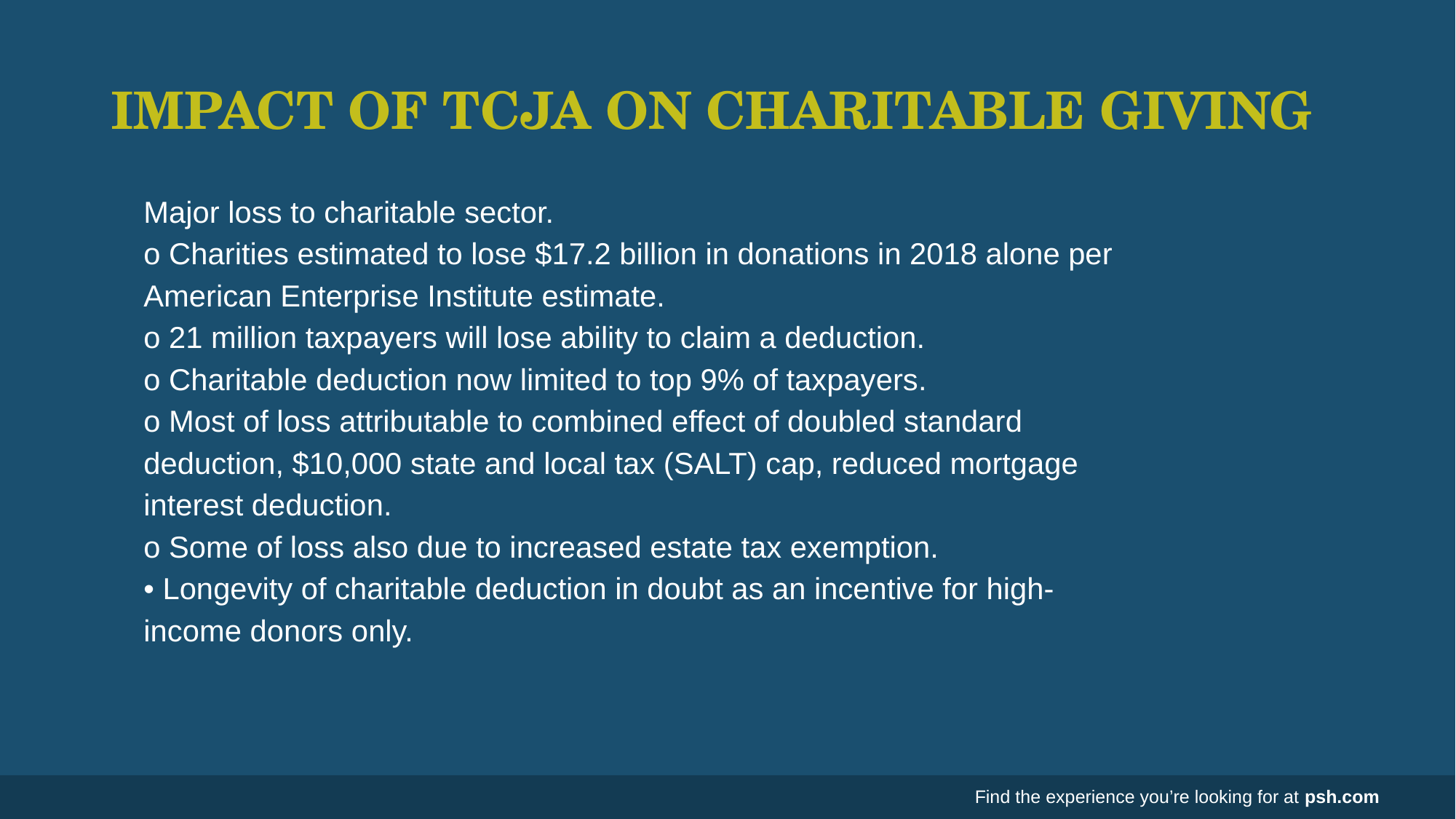

# IMPACT OF TCJA ON Charitable giving
Major loss to charitable sector.
o Charities estimated to lose $17.2 billion in donations in 2018 alone per
American Enterprise Institute estimate.
o 21 million taxpayers will lose ability to claim a deduction.
o Charitable deduction now limited to top 9% of taxpayers.
o Most of loss attributable to combined effect of doubled standard
deduction, $10,000 state and local tax (SALT) cap, reduced mortgage
interest deduction.
o Some of loss also due to increased estate tax exemption.
• Longevity of charitable deduction in doubt as an incentive for high-
income donors only.